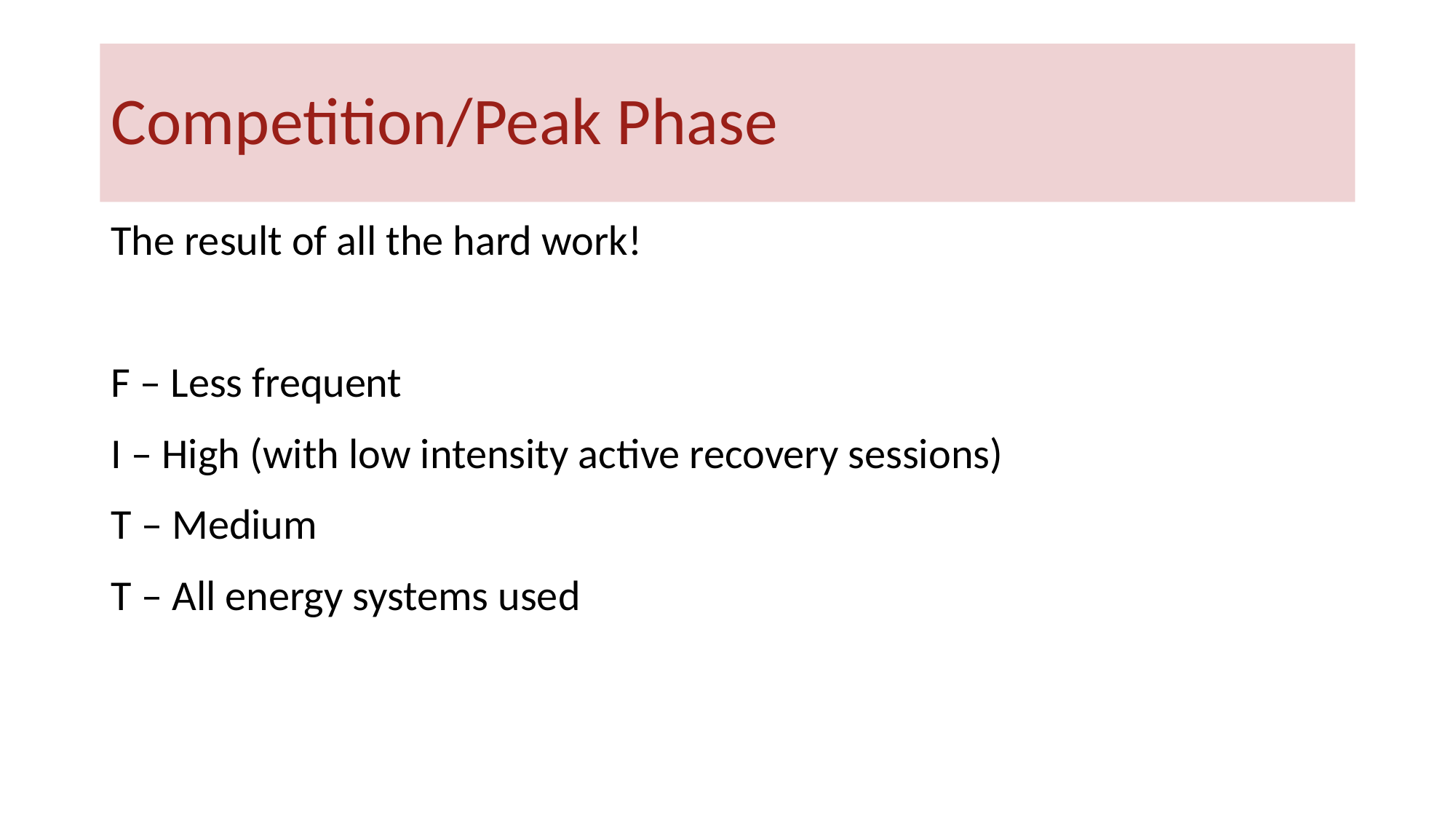

# Competition/Peak Phase
The result of all the hard work!

F – Less frequent
I – High (with low intensity active recovery sessions)
T – Medium
T – All energy systems used